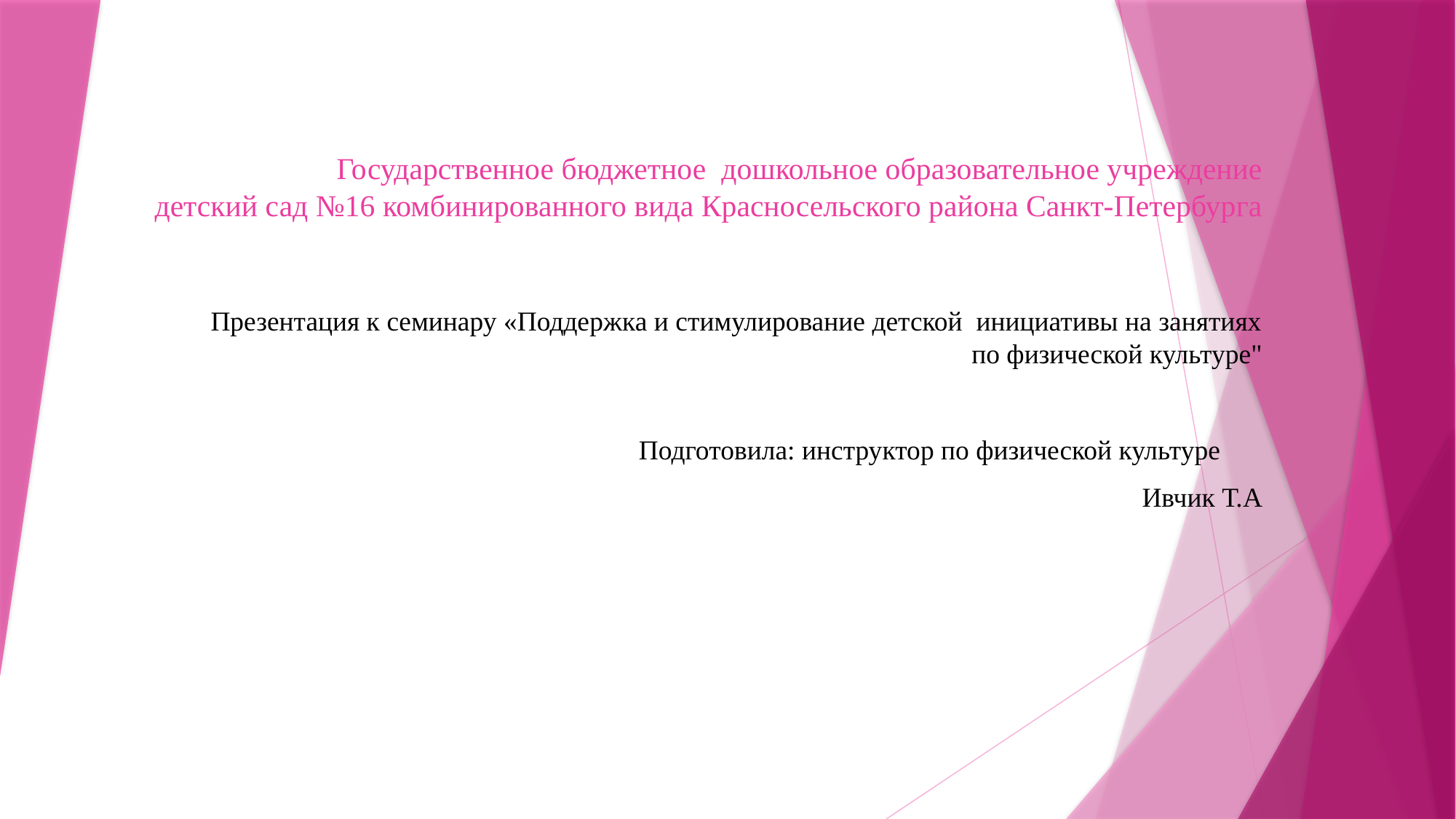

# Государственное бюджетное  дошкольное образовательное учреждение детский сад №16 комбинированного вида Красносельского района Санкт-Петербурга
Презентация к семинару «Поддержка и стимулирование детской  инициативы на занятиях по физической культуре"

Подготовила: инструктор по физической культуре
Ивчик Т.А